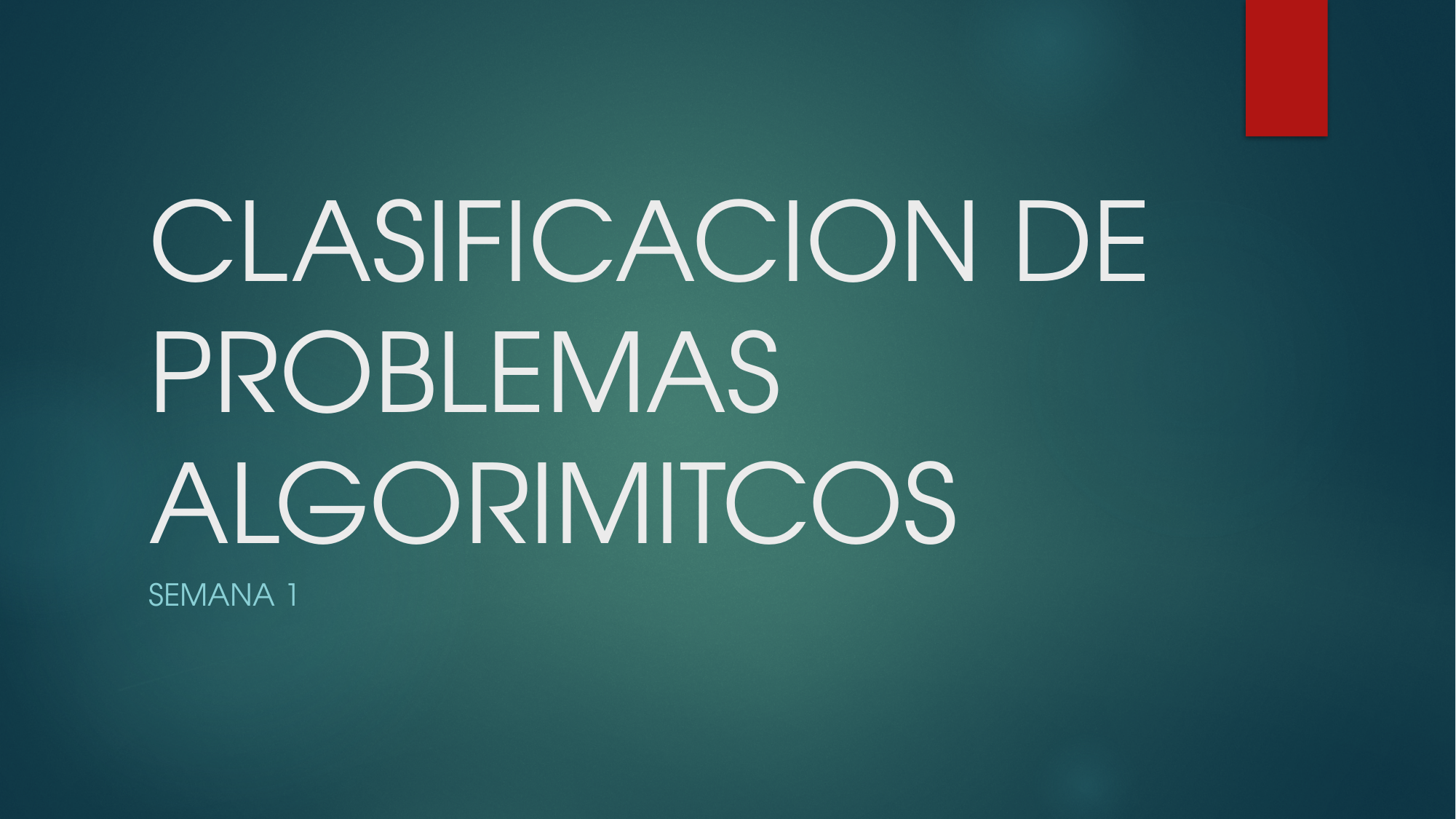

# CLASIFICACION DE PROBLEMAS ALGORIMITCOS
Semana 1